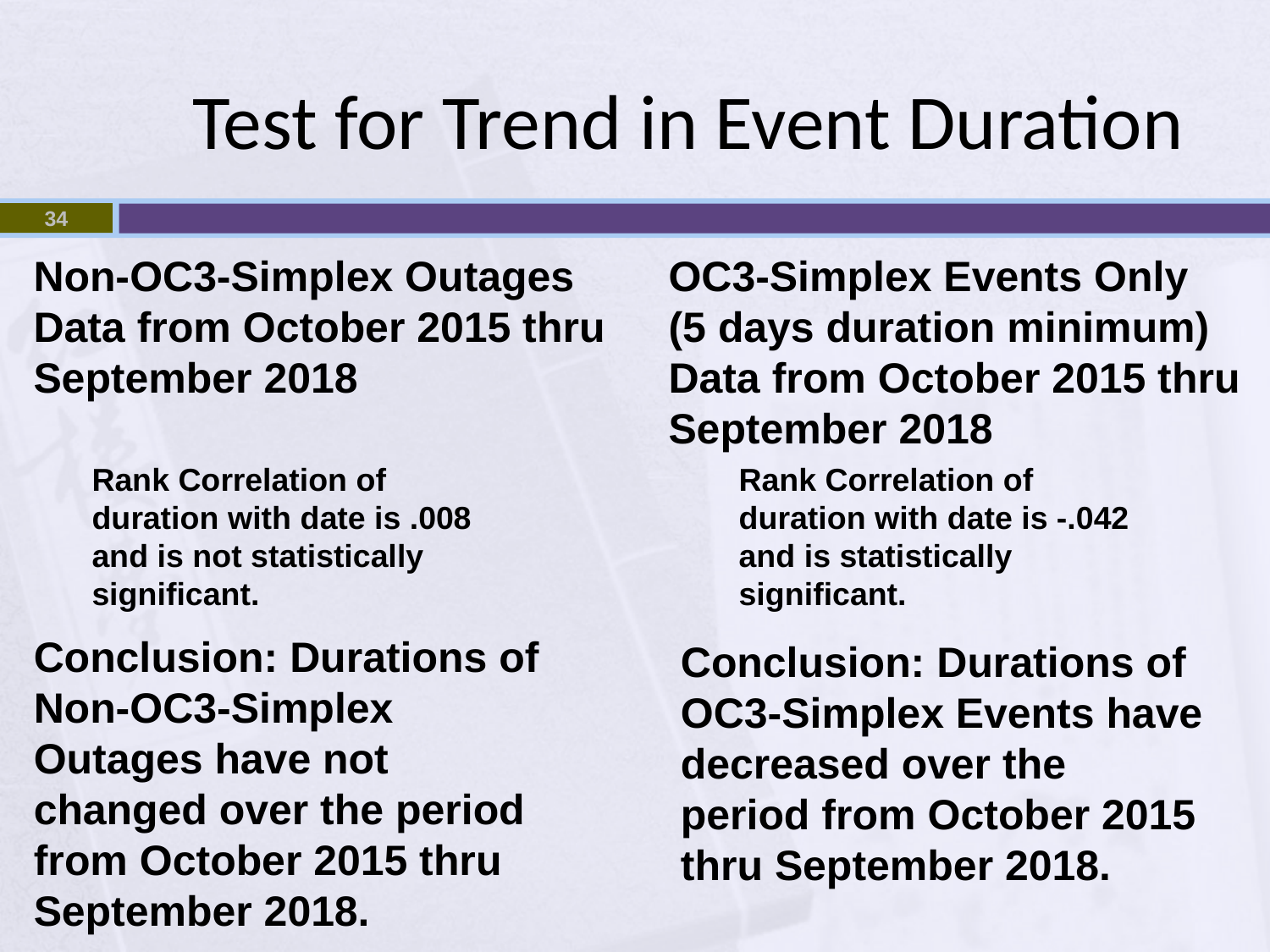

# Test for Trend in Event Duration
34
Non-OC3-Simplex Outages
Data from October 2015 thru September 2018
OC3-Simplex Events Only
(5 days duration minimum)
Data from October 2015 thru September 2018

Rank Correlation of duration with date is -.042 and is statistically significant.
Rank Correlation of duration with date is .008 and is not statistically significant.
Conclusion: Durations of Non-OC3-Simplex Outages have not changed over the period from October 2015 thru September 2018.
Conclusion: Durations of OC3-Simplex Events have decreased over the period from October 2015 thru September 2018.